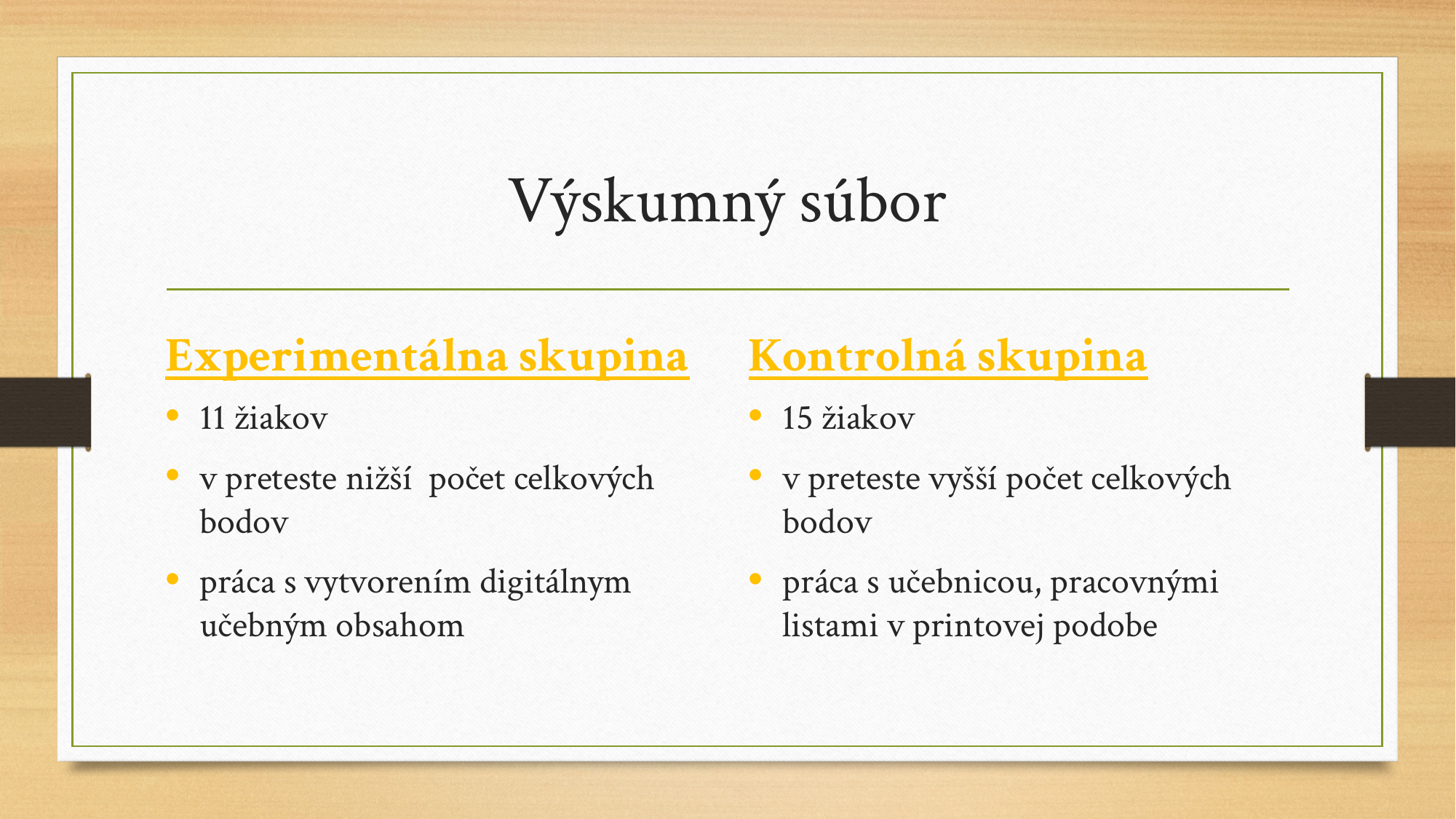

# Výskumný súbor
Experimentálna skupina
Kontrolná skupina
11 žiakov
v preteste nižší  počet celkových  bodov
práca s vytvorením digitálnym učebným obsahom
15 žiakov
v preteste vyšší počet celkových  bodov
práca s učebnicou, pracovnými listami v printovej podobe